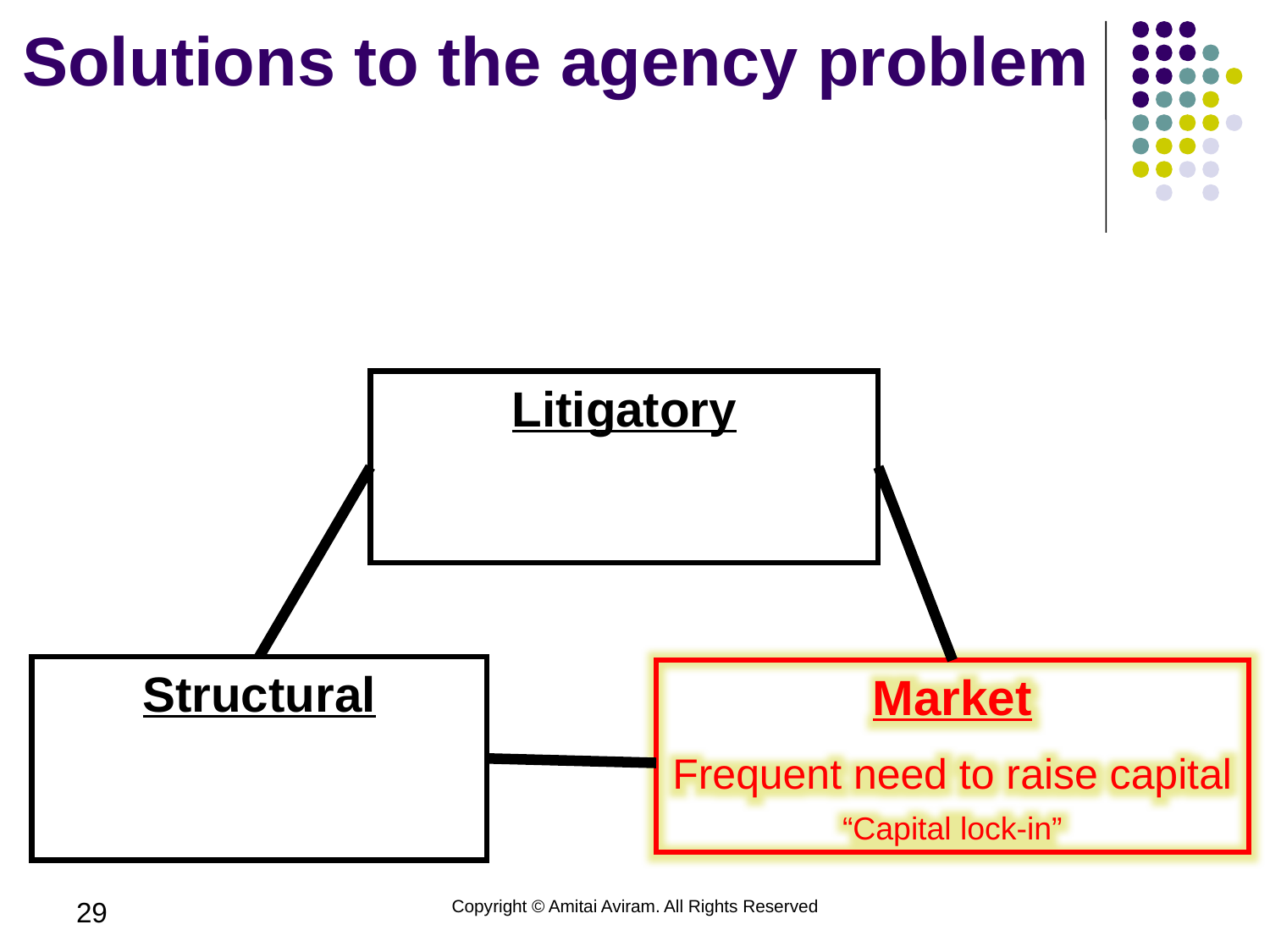

# Solutions to the agency problem
Litigatory

Structural

Market
Frequent need to raise capital
“Capital lock-in”
29
Copyright © Amitai Aviram. All Rights Reserved